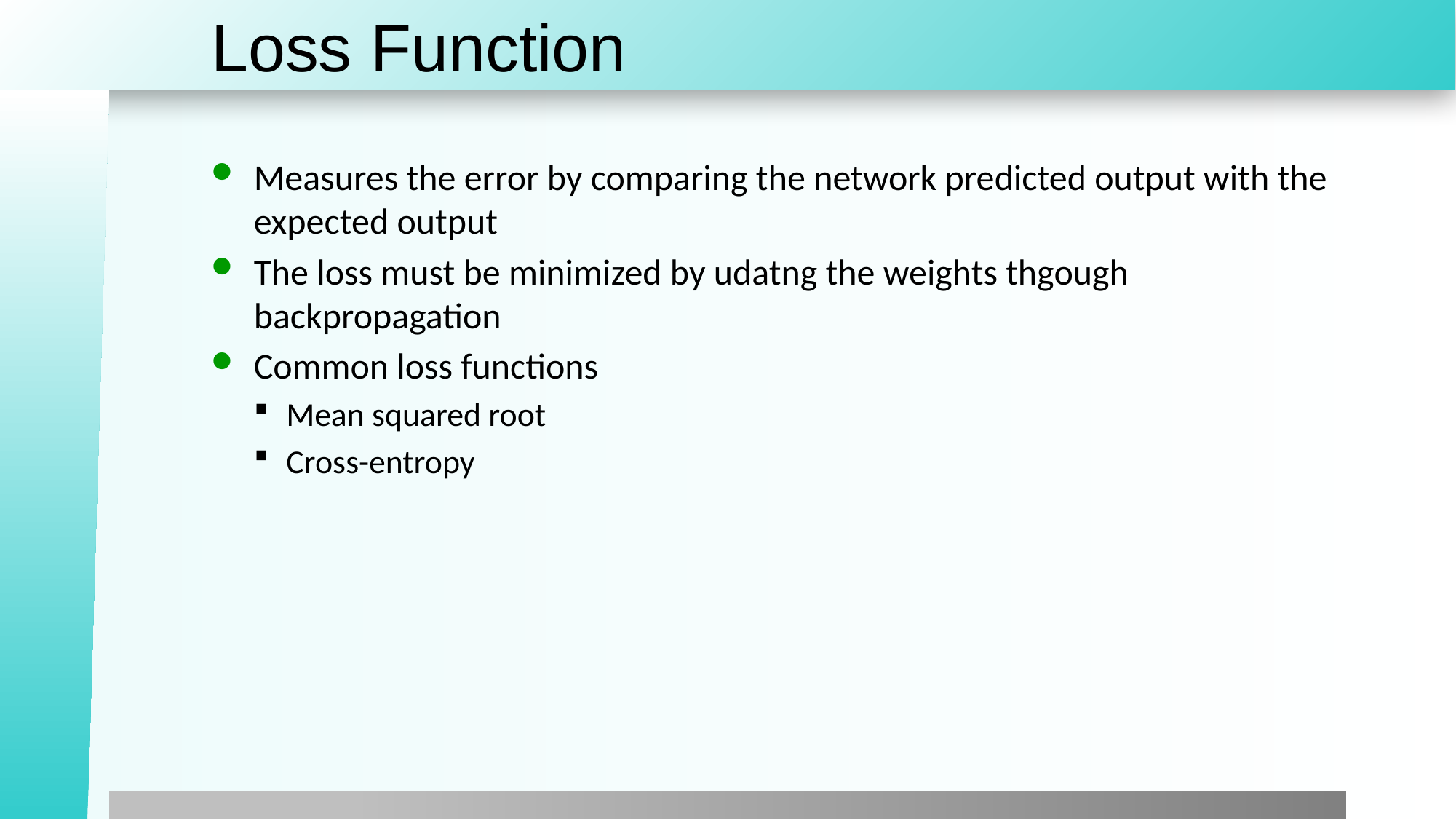

# Loss Function
Measures the error by comparing the network predicted output with the expected output
The loss must be minimized by udatng the weights thgough backpropagation
Common loss functions
Mean squared root
Cross-entropy